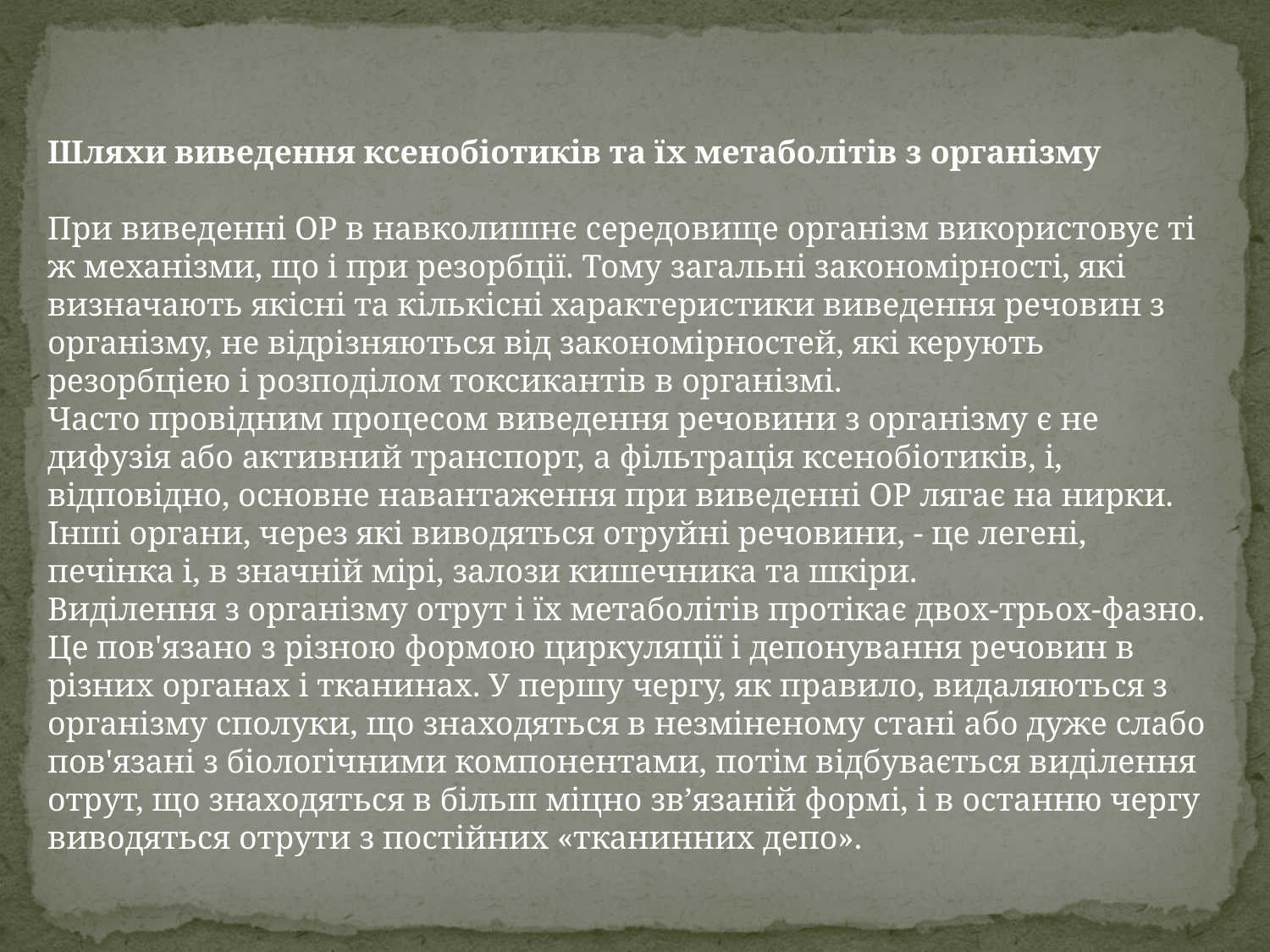

Шляхи виведення ксенобіотиків та їх метаболітів з організму

При виведенні ОР в навколишнє середовище організм використовує ті ж механізми, що і при резорбції. Тому загальні закономірності, які визначають якісні та кількісні характеристики виведення речовин з організму, не відрізняються від закономірностей, які керують резорбціею і розподілом токсикантів в організмі.
Часто провідним процесом виведення речовини з організму є не дифузія або активний транспорт, а фільтрація ксенобіотиків, і, відповідно, основне навантаження при виведенні ОР лягає на нирки. Інші органи, через які виводяться отруйні речовини, - це легені, печінка і, в значній мірі, залози кишечника та шкіри.
Виділення з організму отрут і їх метаболітів протікає двох-трьох-фазно. Це пов'язано з різною формою циркуляції і депонування речовин в різних органах і тканинах. У першу чергу, як правило, видаляються з організму сполуки, що знаходяться в незміненому стані або дуже слабо пов'язані з біологічними компонентами, потім відбувається виділення отрут, що знаходяться в більш міцно зв’язаній формі, і в останню чергу виводяться отрути з постійних «тканинних депо».